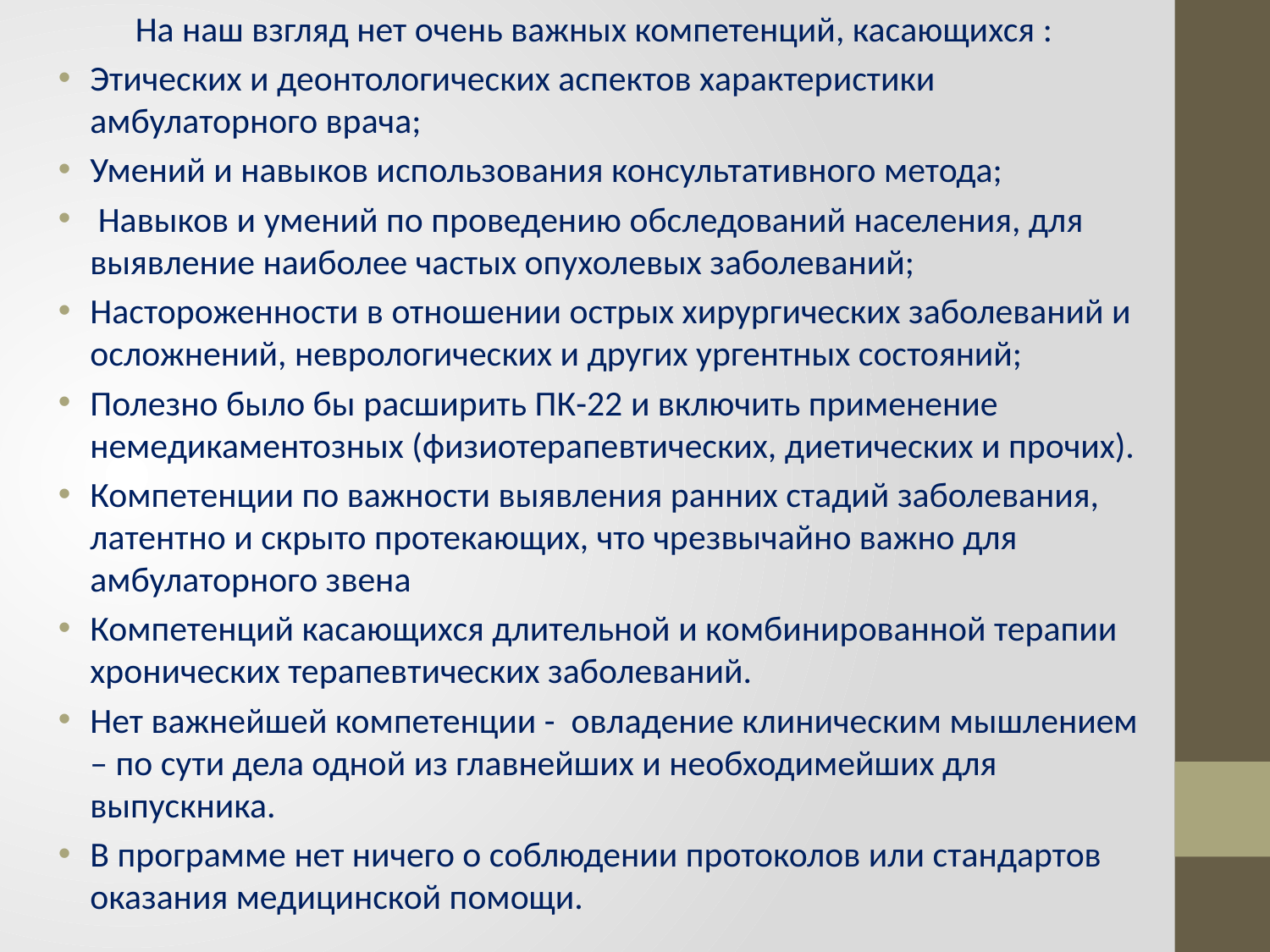

На наш взгляд нет очень важных компетенций, касающихся :
Этических и деонтологических аспектов характеристики амбулаторного врача;
Умений и навыков использования консультативного метода;
 Навыков и умений по проведению обследований населения, для выявление наиболее частых опухолевых заболеваний;
Настороженности в отношении острых хирургических заболеваний и осложнений, неврологических и других ургентных состояний;
Полезно было бы расширить ПК-22 и включить применение немедикаментозных (физиотерапевтических, диетических и прочих).
Компетенции по важности выявления ранних стадий заболевания, латентно и скрыто протекающих, что чрезвычайно важно для амбулаторного звена
Компетенций касающихся длительной и комбинированной терапии хронических терапевтических заболеваний.
Нет важнейшей компетенции -  овладение клиническим мышлением – по сути дела одной из главнейших и необходимейших для выпускника.
В программе нет ничего о соблюдении протоколов или стандартов оказания медицинской помощи.